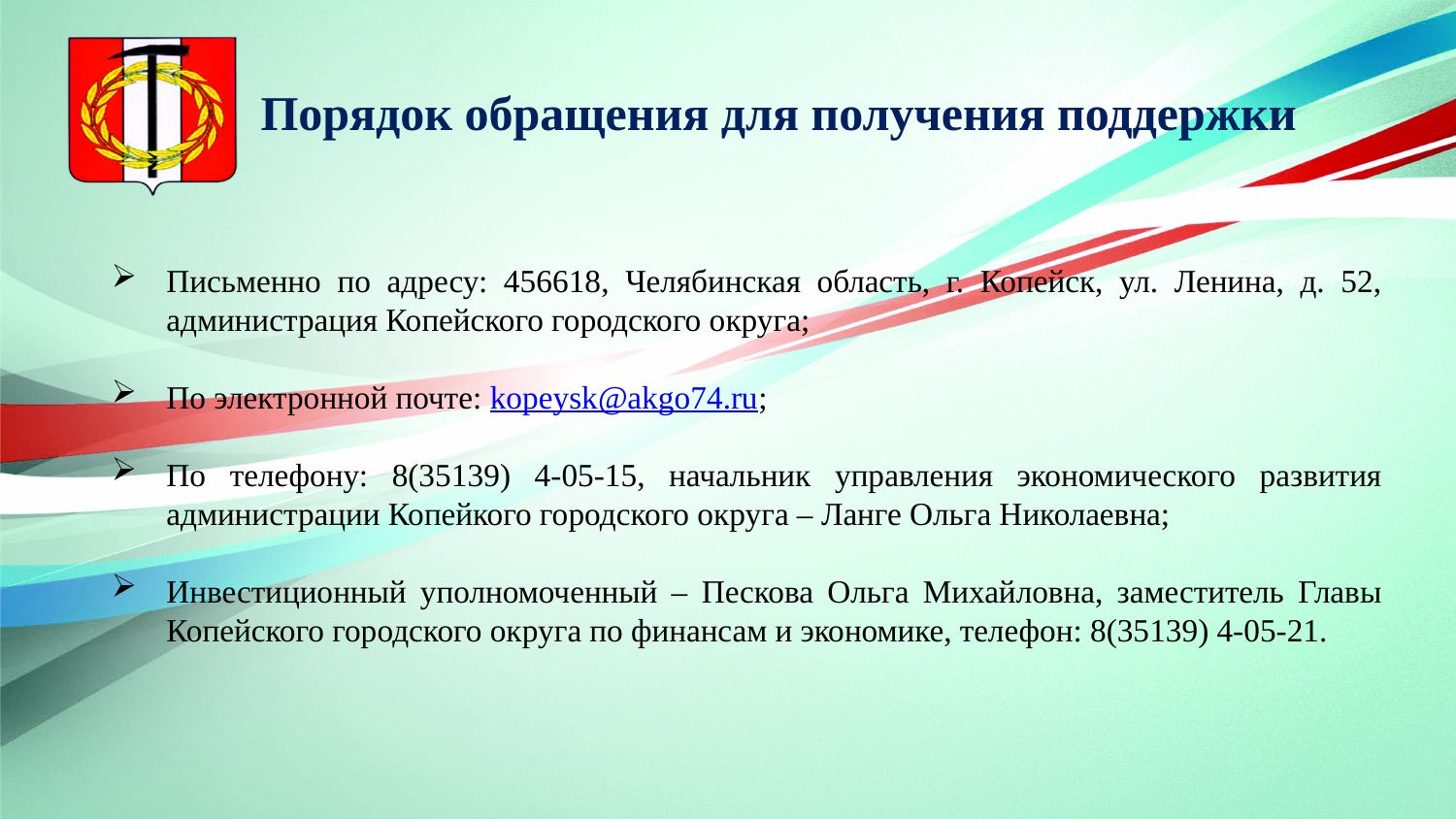

# Порядок обращения для получения поддержки

Письменно по адресу: 456618, Челябинская область, г. Копейск, ул. Ленина, д. 52, администрация Копейского городского округа;

По электронной почте: kopeysk@akgo74.ru;

По телефону: 8(35139) 4-05-15, начальник управления экономического развития администрации Копейкого городского округа – Ланге Ольга Николаевна;

Инвестиционный уполномоченный – Пескова Ольга Михайловна, заместитель Главы Копейского городского округа по финансам и экономике, телефон: 8(35139) 4-05-21.